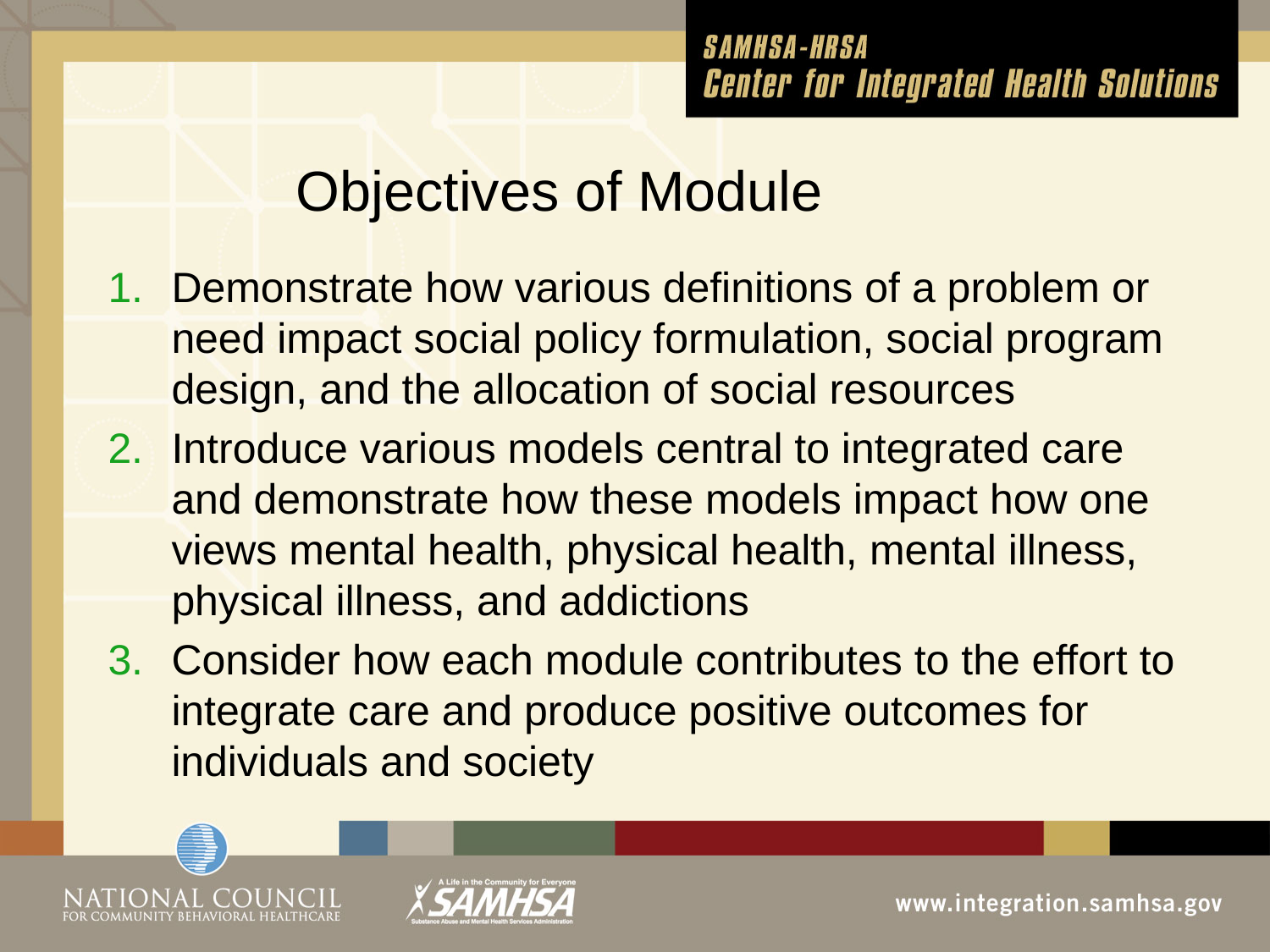

# Objectives of Module
Demonstrate how various definitions of a problem or need impact social policy formulation, social program design, and the allocation of social resources
Introduce various models central to integrated care and demonstrate how these models impact how one views mental health, physical health, mental illness, physical illness, and addictions
Consider how each module contributes to the effort to integrate care and produce positive outcomes for individuals and society